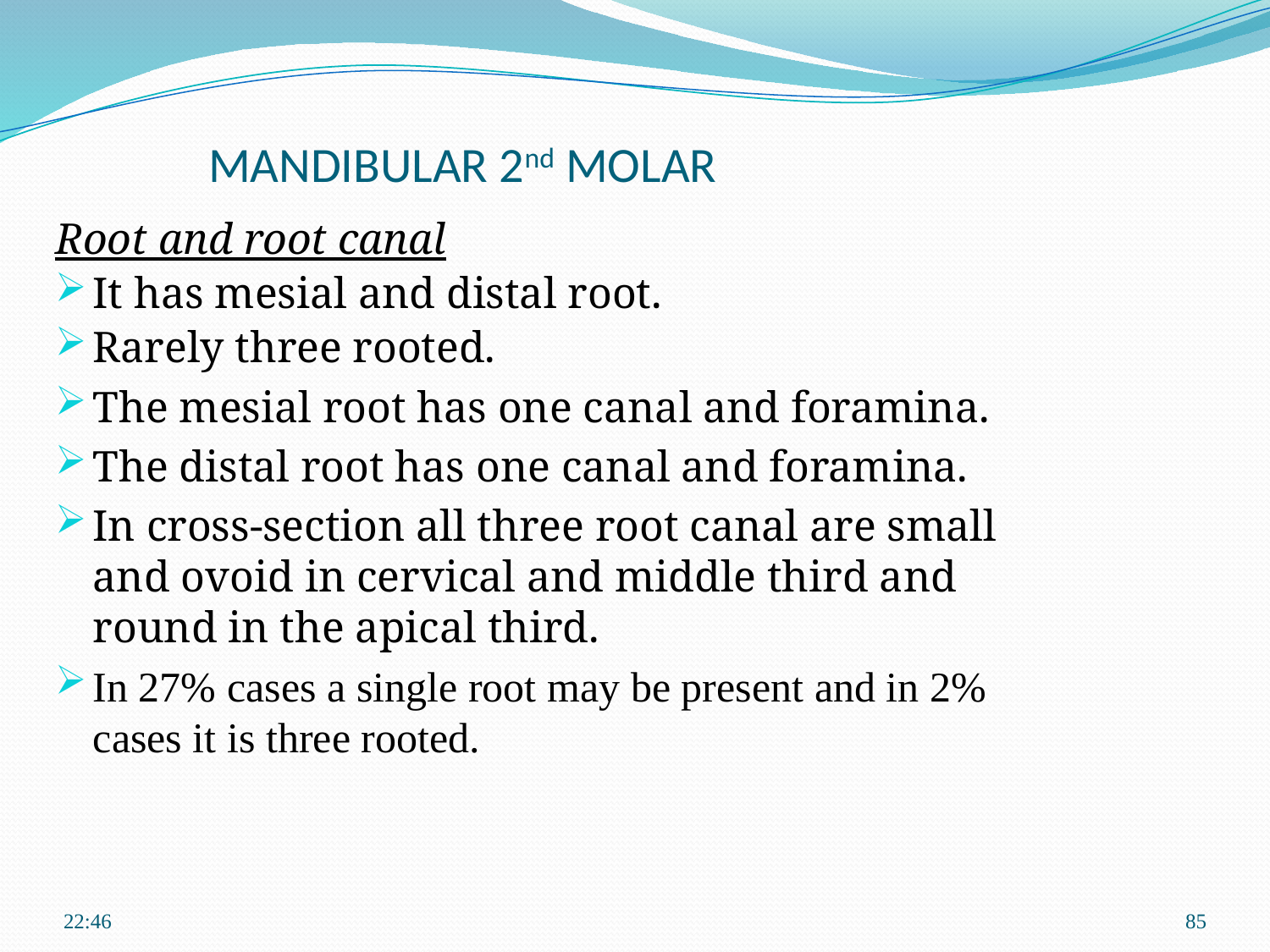

MANDIBULAR 2nd MOLAR
Root and root canal
It has mesial and distal root.
Rarely three rooted.
The mesial root has one canal and foramina.
The distal root has one canal and foramina.
In cross-section all three root canal are small and ovoid in cervical and middle third and round in the apical third.
In 27% cases a single root may be present and in 2% cases it is three rooted.

22:46
85